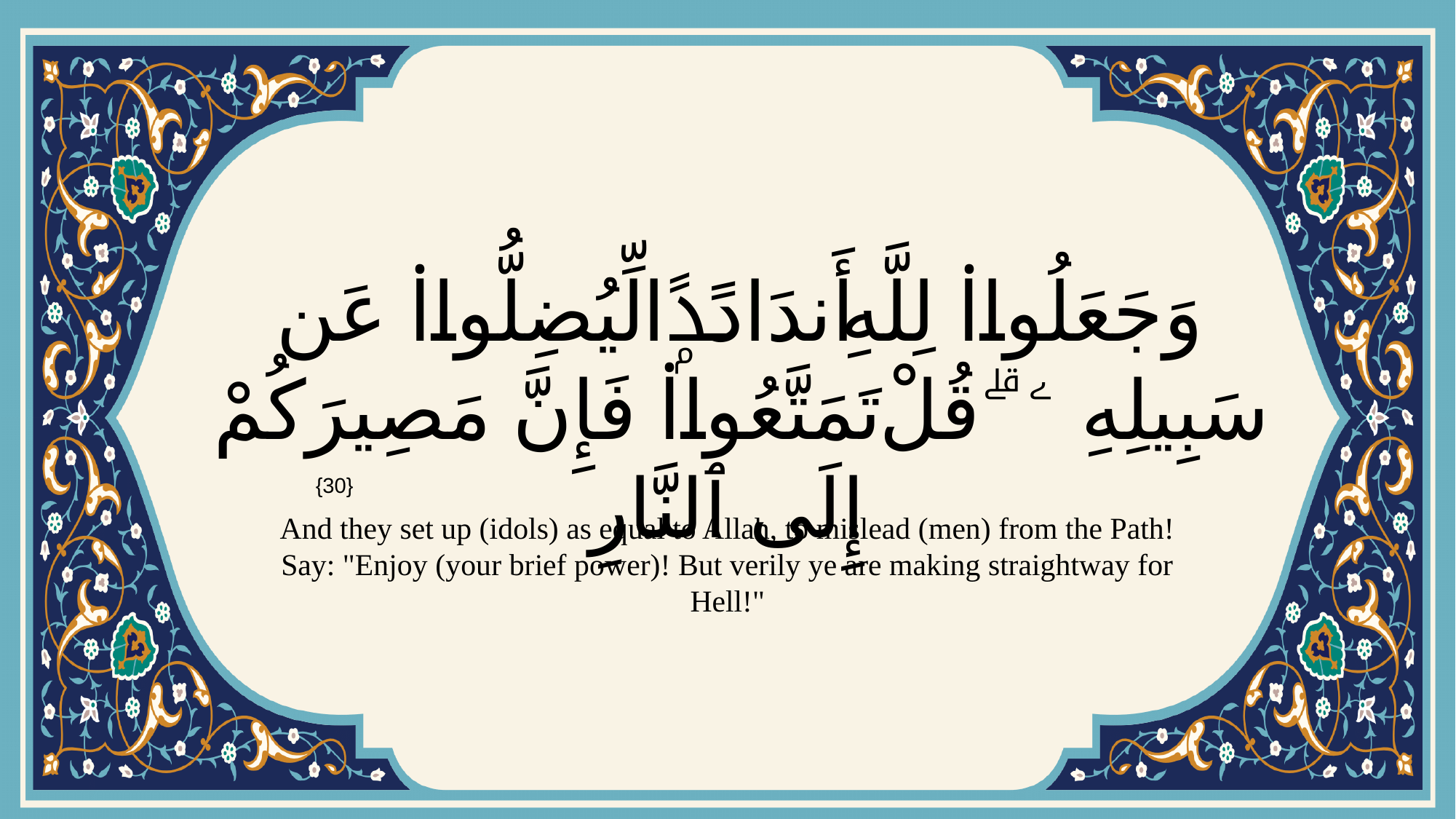

# وَجَعَلُوا۟ لِلَّهِ أَندَادًۭا لِّيُضِلُّوا۟ عَن سَبِيلِهِۦ ۗ قُلْ تَمَتَّعُوا۟ فَإِنَّ مَصِيرَكُمْ إِلَى ٱلنَّارِ
{30}
And they set up (idols) as equal to Allah, to mislead (men) from the Path! Say: "Enjoy (your brief power)! But verily ye are making straightway for Hell!"